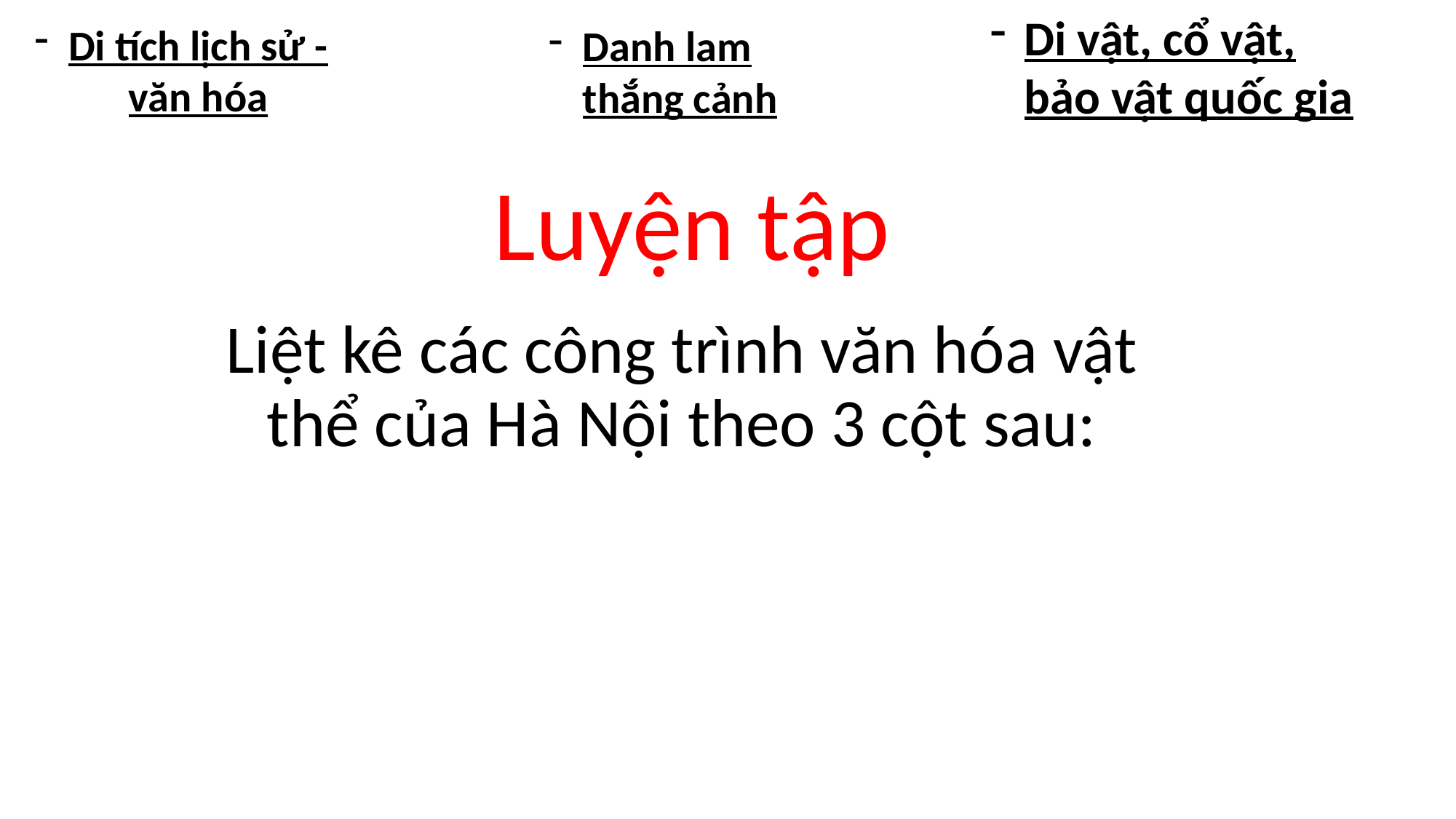

Di vật, cổ vật, bảo vật quốc gia

Di tích lịch sử - văn hóa

Danh lam thắng cảnh

# Luyện tập
Liệt kê các công trình văn hóa vật thể của Hà Nội theo 3 cột sau: